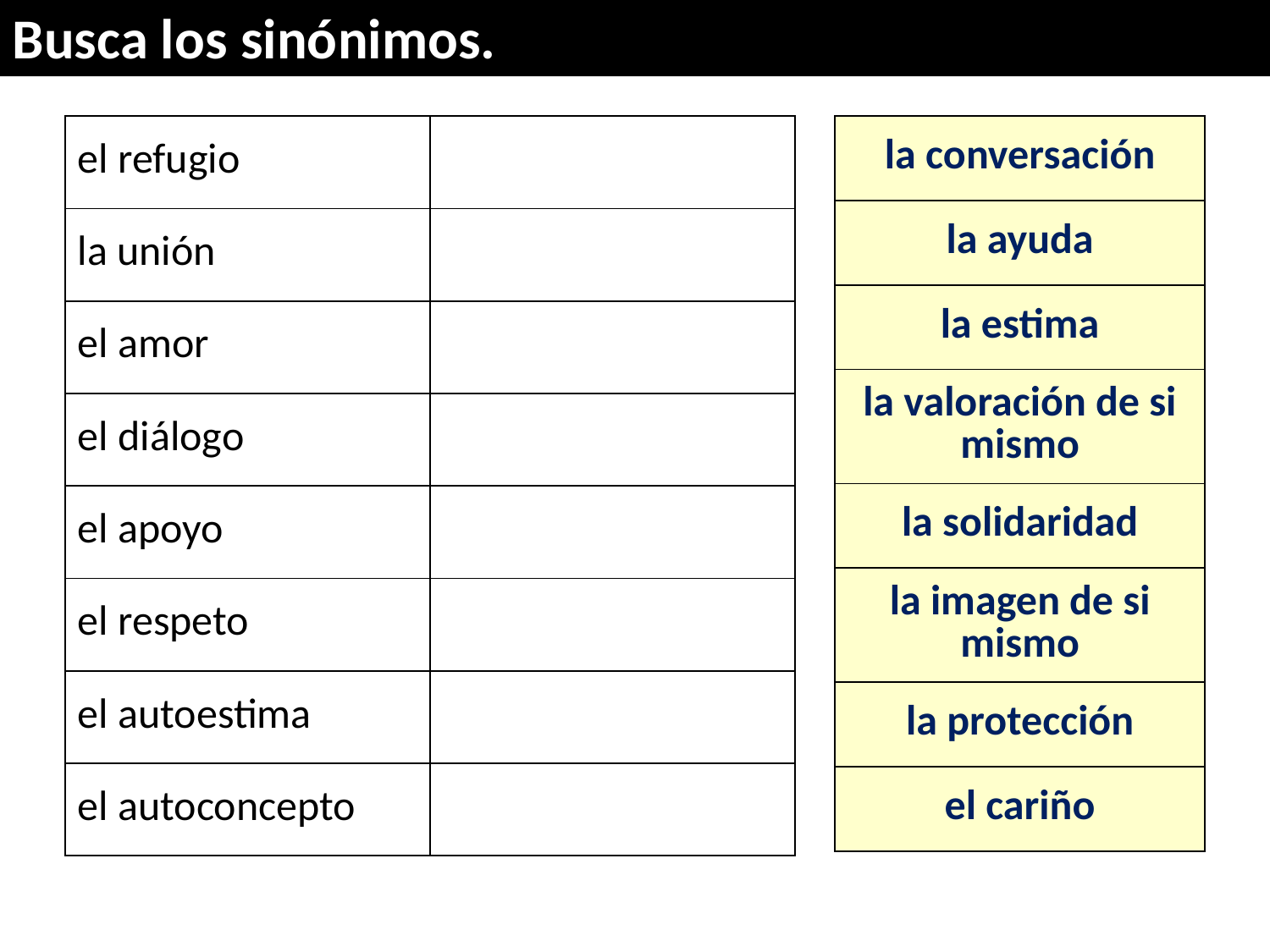

Busca los sinónimos.
| el refugio |  |
| --- | --- |
| la unión |  |
| el amor |  |
| el diálogo |  |
| el apoyo |  |
| el respeto |  |
| el autoestima |  |
| el autoconcepto |  |
| la conversación |
| --- |
| la ayuda |
| la estima |
| la valoración de si mismo |
| la solidaridad |
| la imagen de si mismo |
| la protección |
| el cariño |